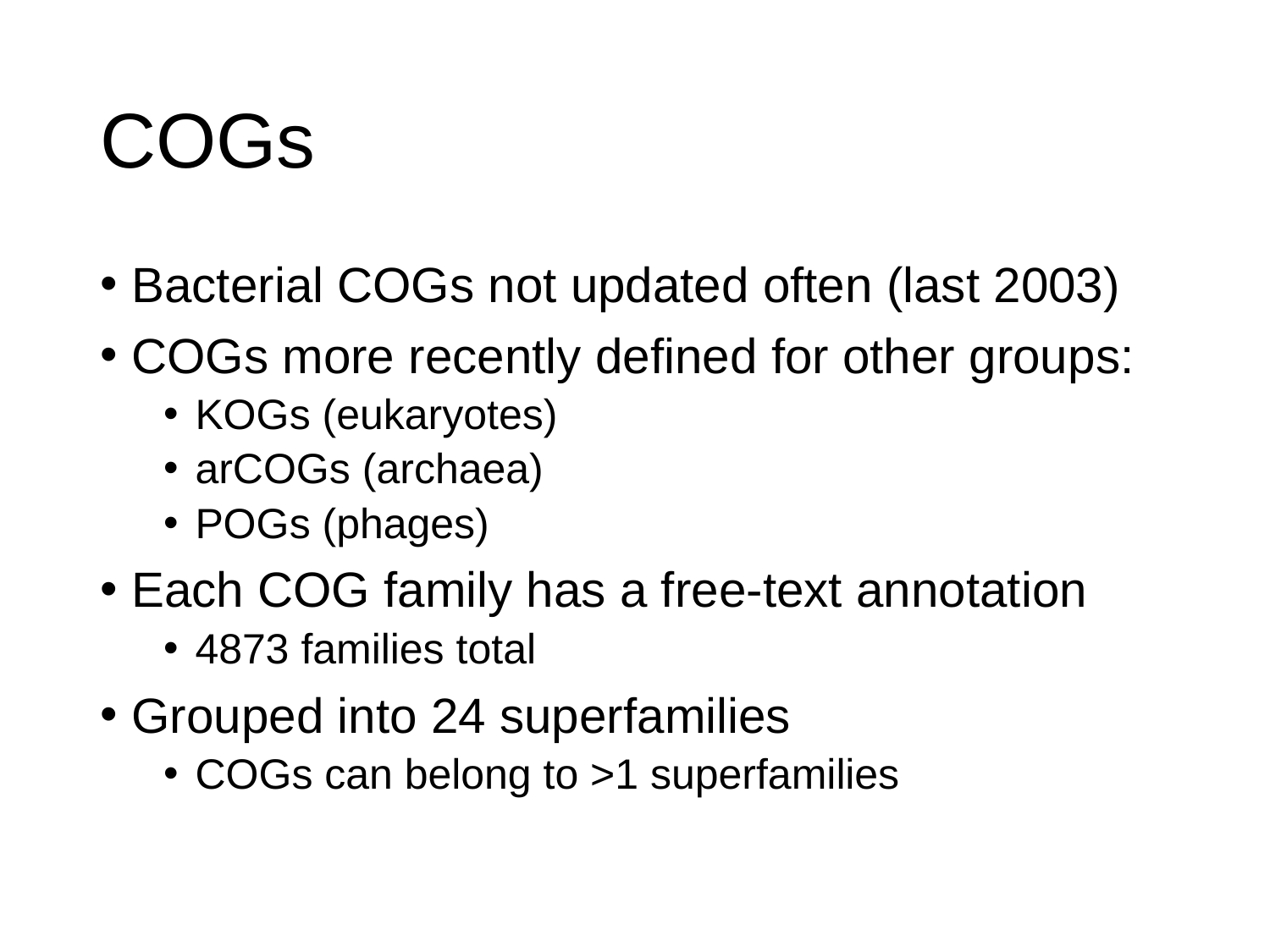

# COGs
Bacterial COGs not updated often (last 2003)
COGs more recently defined for other groups:
KOGs (eukaryotes)
arCOGs (archaea)
POGs (phages)
Each COG family has a free-text annotation
4873 families total
Grouped into 24 superfamilies
COGs can belong to >1 superfamilies